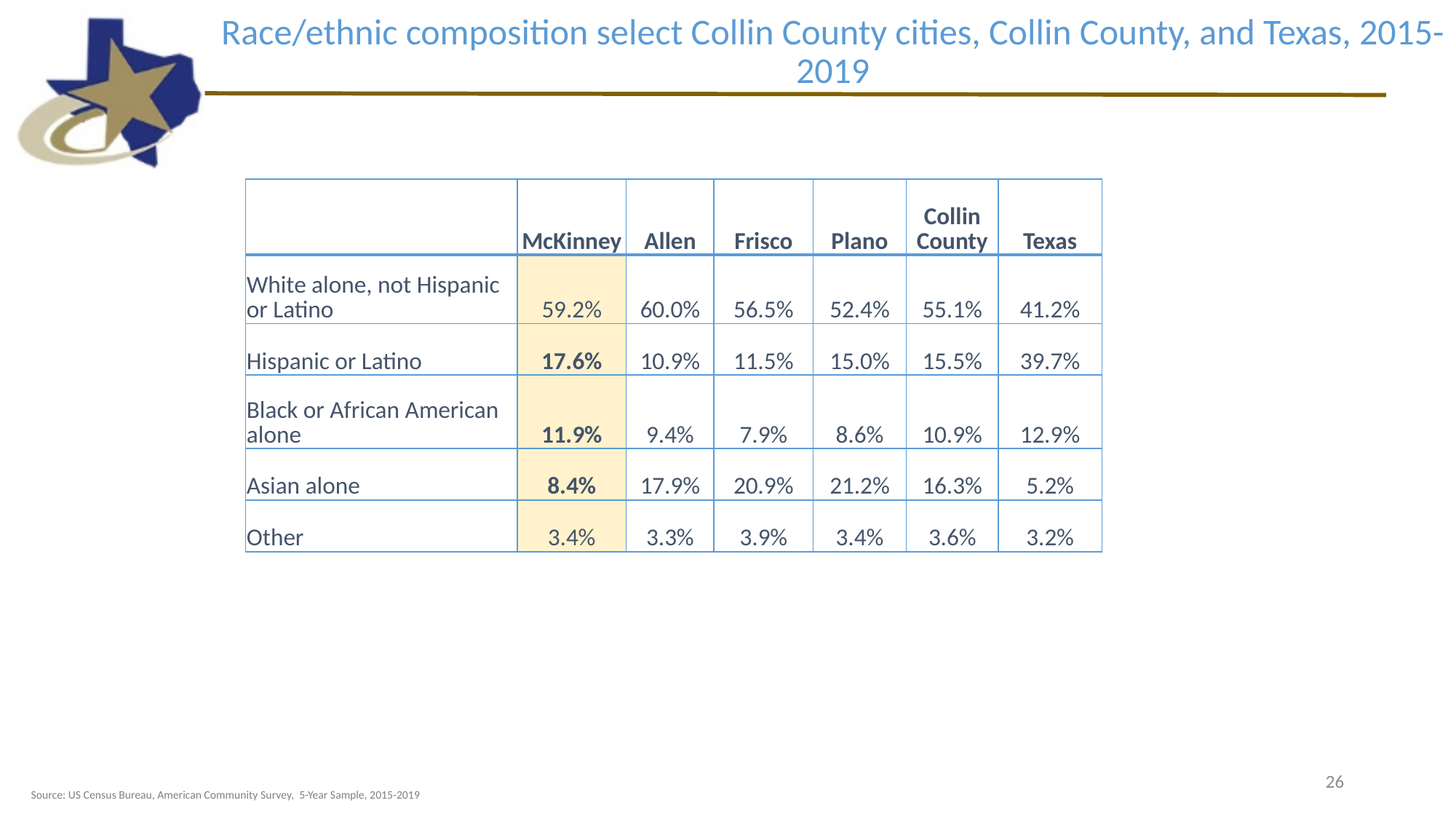

Race/ethnic composition select Collin County cities, Collin County, and Texas, 2015-2019
|  | McKinney | Allen | Frisco | Plano | Collin County | Texas |
| --- | --- | --- | --- | --- | --- | --- |
| White alone, not Hispanic or Latino | 59.2% | 60.0% | 56.5% | 52.4% | 55.1% | 41.2% |
| Hispanic or Latino | 17.6% | 10.9% | 11.5% | 15.0% | 15.5% | 39.7% |
| Black or African American alone | 11.9% | 9.4% | 7.9% | 8.6% | 10.9% | 12.9% |
| Asian alone | 8.4% | 17.9% | 20.9% | 21.2% | 16.3% | 5.2% |
| Other | 3.4% | 3.3% | 3.9% | 3.4% | 3.6% | 3.2% |
26
Source: US Census Bureau, American Community Survey,  5-Year Sample, 2015-2019